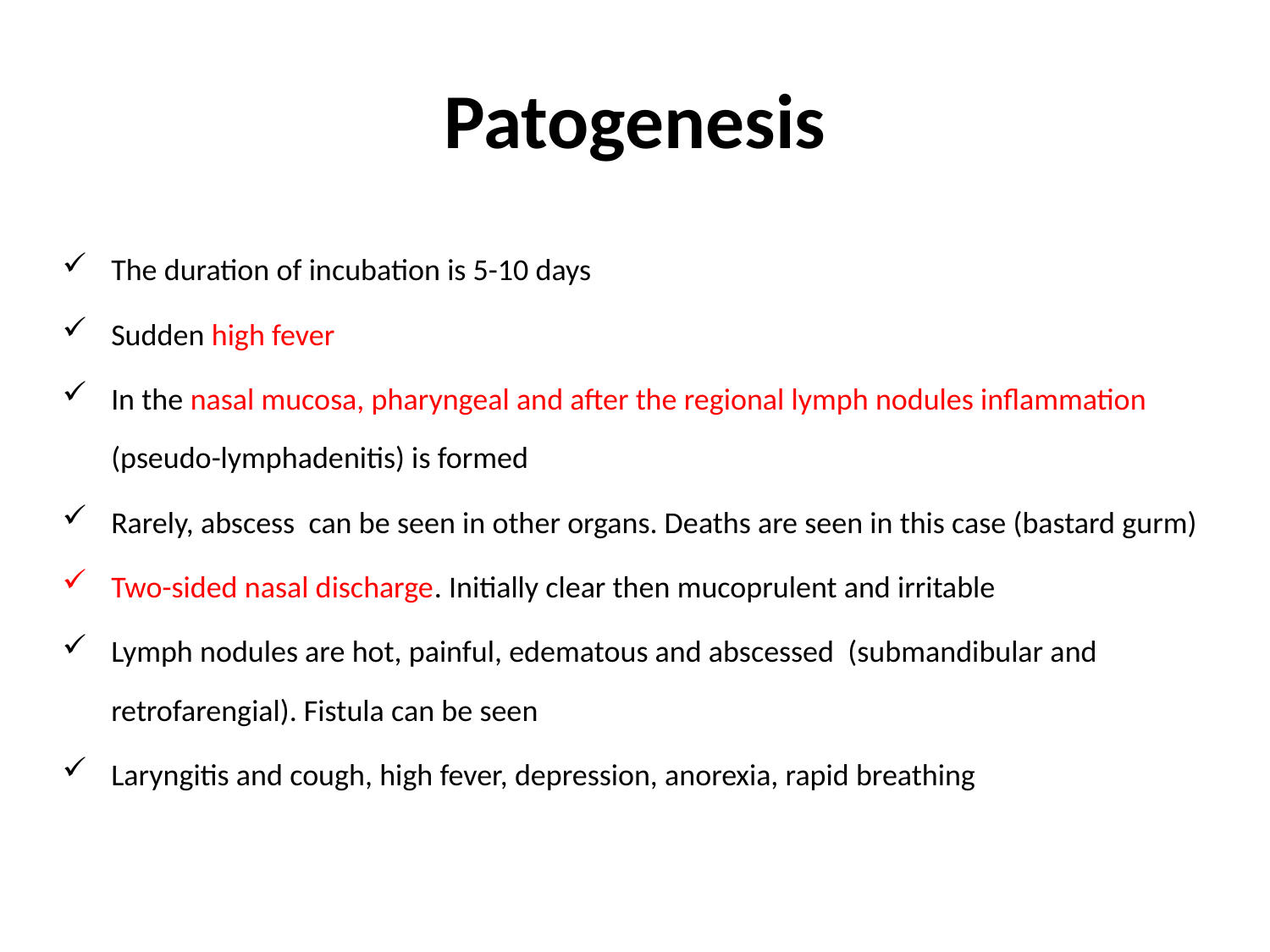

# Patogenesis
The duration of incubation is 5-10 days
Sudden high fever
In the nasal mucosa, pharyngeal and after the regional lymph nodules inflammation (pseudo-lymphadenitis) is formed
Rarely, abscess  can be seen in other organs. Deaths are seen in this case (bastard gurm)
Two-sided nasal discharge. Initially clear then mucoprulent and irritable
Lymph nodules are hot, painful, edematous and abscessed  (submandibular and retrofarengial). Fistula can be seen
Laryngitis and cough, high fever, depression, anorexia, rapid breathing